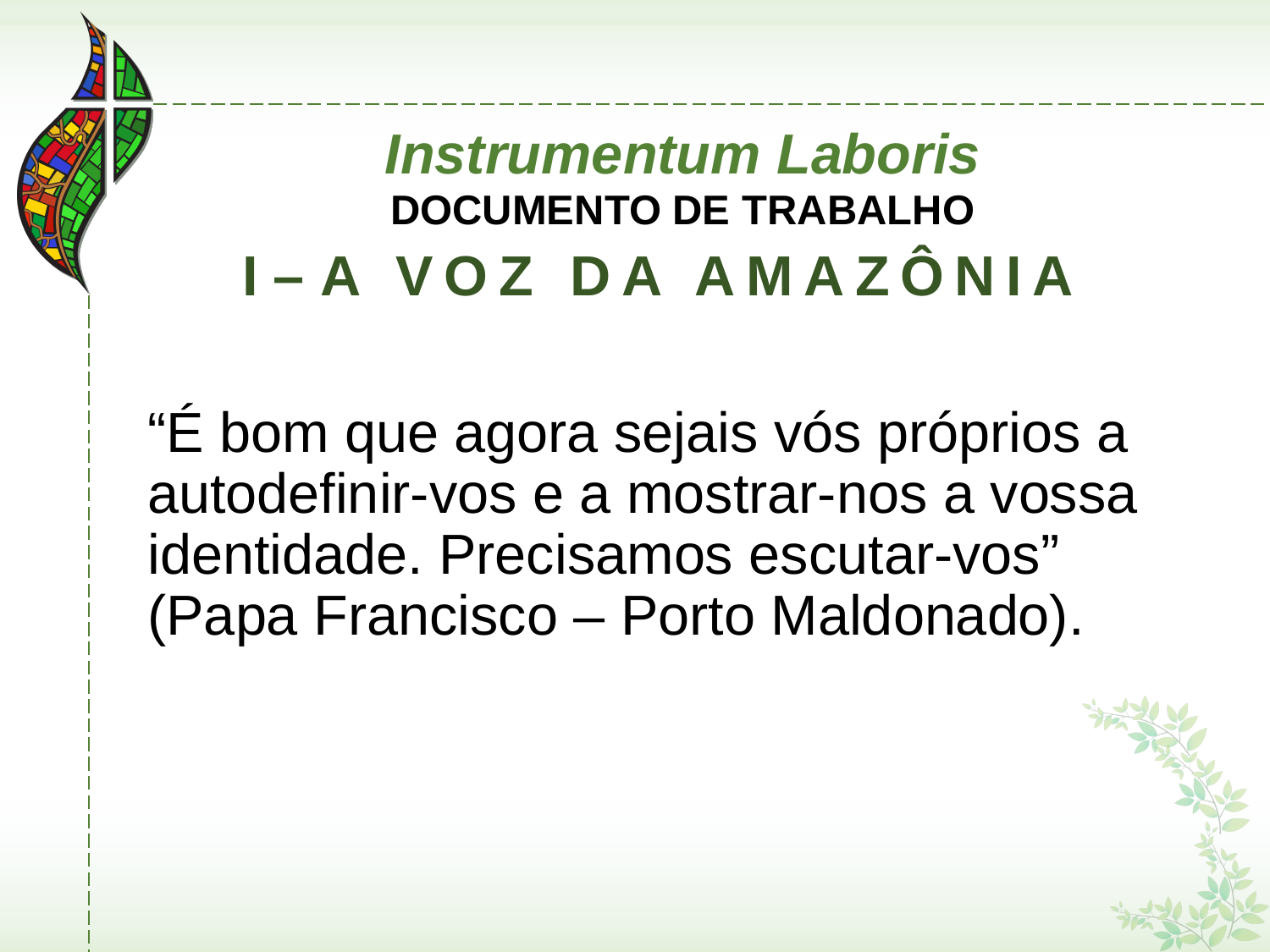

# Instrumentum Laboris
DOCUMENTO DE TRABALHO
I – A VOZ DA AMAZÔNIA

“É bom que agora sejais vós próprios a autodefinir-vos e a mostrar-nos a vossa identidade. Precisamos escutar-vos” (Papa Francisco – Porto Maldonado).